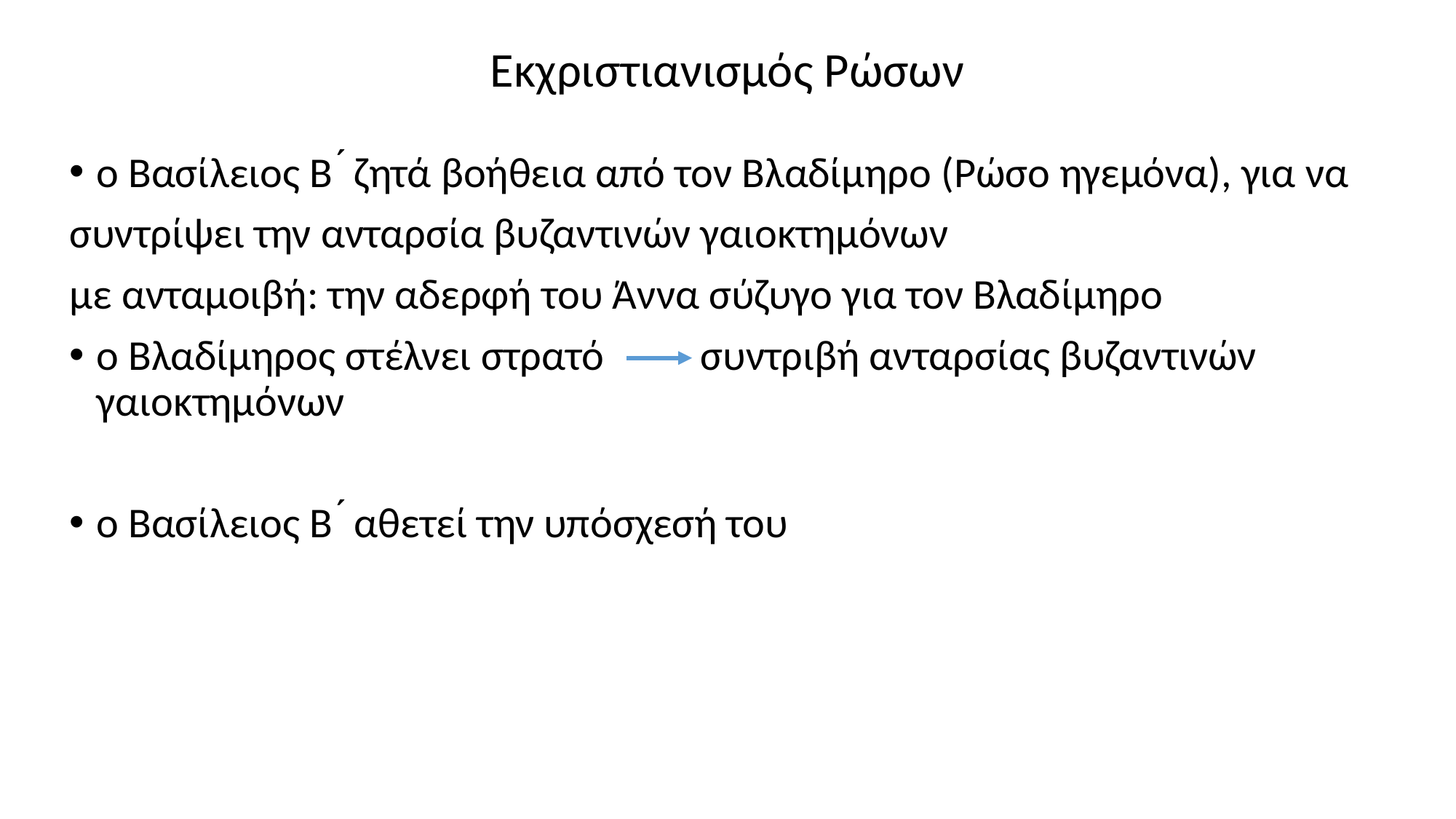

# Εκχριστιανισμός Ρώσων
ο Βασίλειος Β ́ ζητά βοήθεια από τον Βλαδίμηρο (Ρώσο ηγεμόνα), για να
συντρίψει την ανταρσία βυζαντινών γαιοκτημόνων
με ανταμοιβή: την αδερφή του Άννα σύζυγο για τον Βλαδίμηρο
ο Βλαδίμηρος στέλνει στρατό          συντριβή ανταρσίας βυζαντινών γαιοκτημόνων

ο Βασίλειος Β ́ αθετεί την υπόσχεσή του